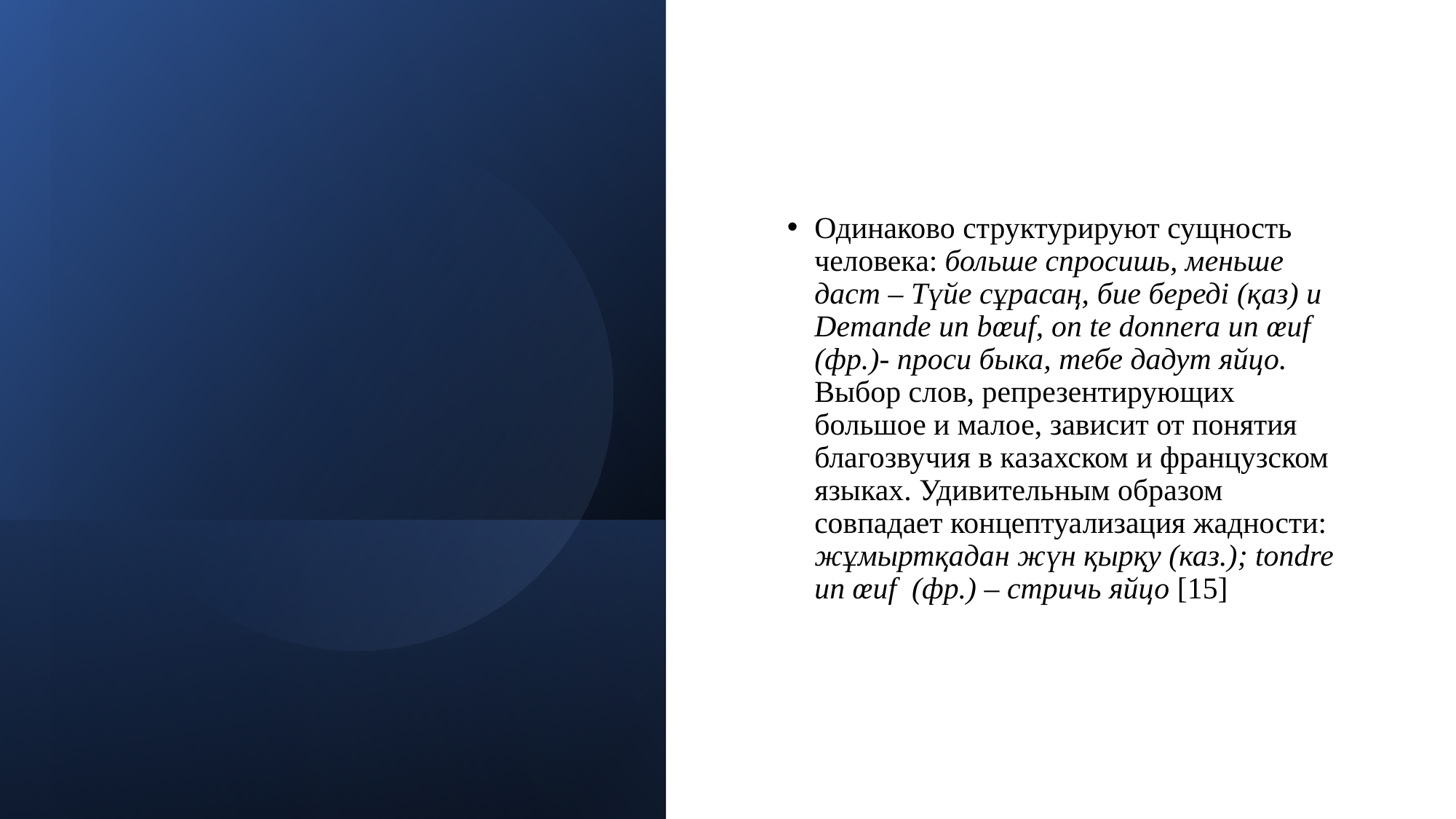

Одинаково структурируют сущность человека: больше спросишь, меньше даст – Түйе сұрасаң, бие береді (қаз) и Demande un bœuf, on te donnera un œuf (фр.)- проси быка, тебе дадут яйцо. Выбор слов, репрезентирующих большое и малое, зависит от понятия благозвучия в казахском и французском языках. Удивительным образом совпадает концептуализация жадности: жұмыртқадан жүн қырқу (каз.); tondre un œuf  (фр.) – стричь яйцо [15]